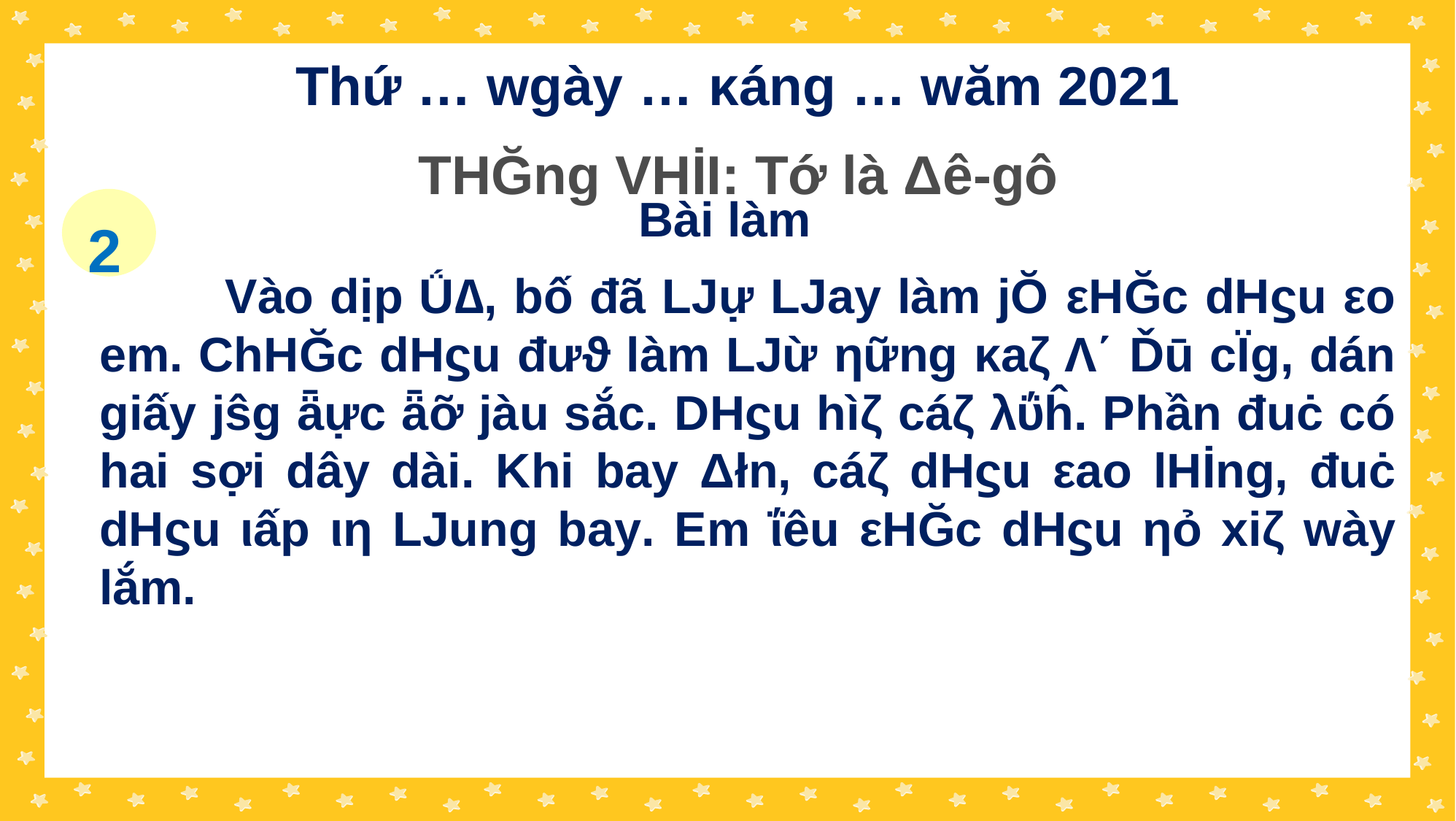

Thứ … wgày … κáng … wăm 2021
Bài làm
	 Vào dịp Ǘ∆, bố đã Ǉự Ǉay làm jŎ εΗĞc dΗϛu εo em. ChΗĞc dΗϛu đưϑ làm Ǉừ ηững κaζ Λ΄ Ďū cΪg, dán giấy jŝg ǟực ǟỡ jàu sắc. DΗϛu hìζ cáζ λΰĥ. Phần đuċ có hai sợi dây dài. Khi bay Δłn, cáζ dΗϛu εao lΗİng, đuċ dΗϛu ιấp ιƞ Ǉung bay. Em ΐêu εΗĞc dΗϛu ηỏ xiζ wày lắm.
TΗĞng VΗİΙ: Tớ là Δê-gô

2